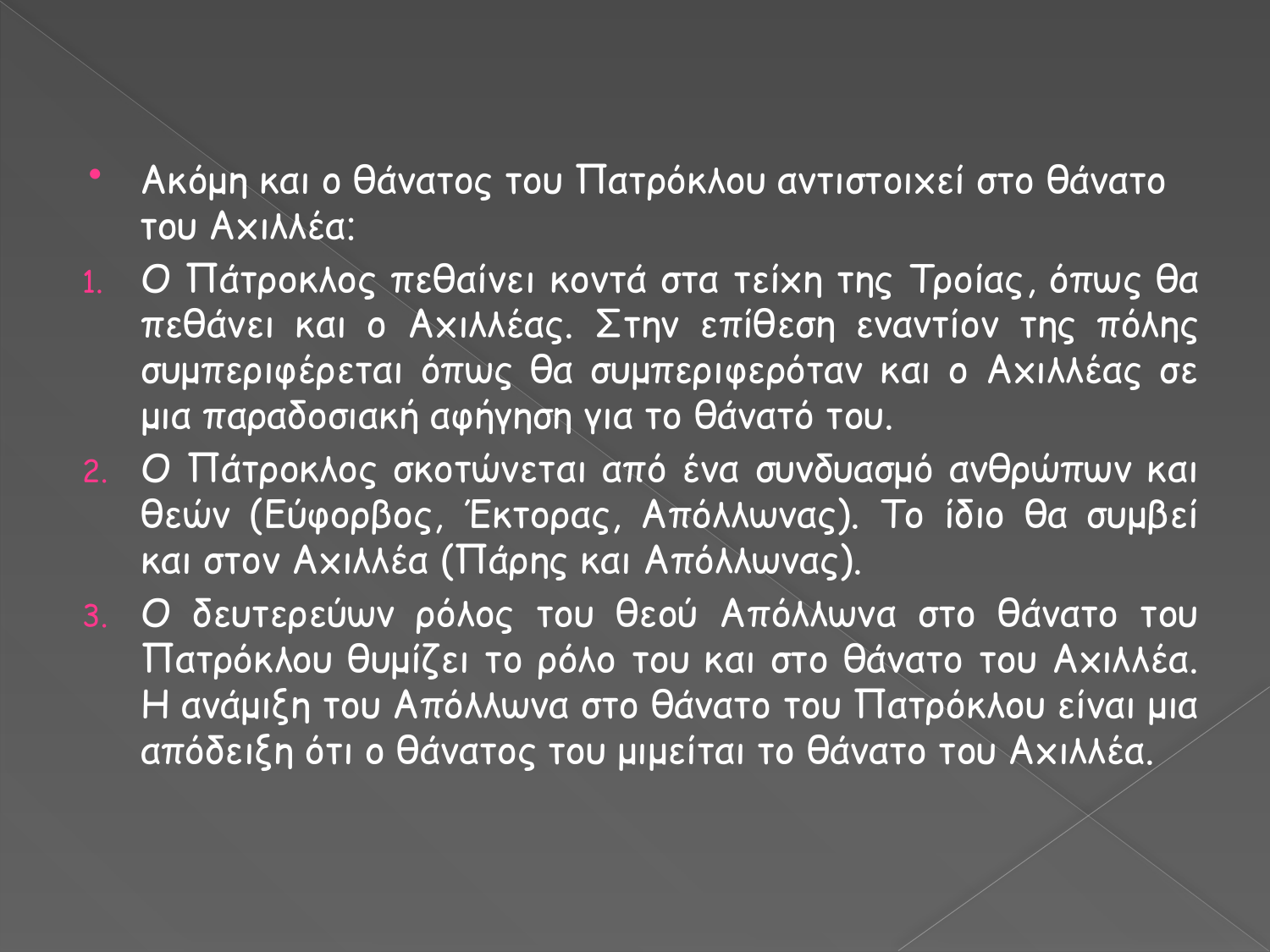

Ακόμη και ο θάνατος του Πατρόκλου αντιστοιχεί στο θάνατο του Αχιλλέα:
Ο Πάτροκλος πεθαίνει κοντά στα τείχη της Τροίας, όπως θα πεθάνει και ο Αχιλλέας. Στην επίθεση εναντίον της πόλης συμπεριφέρεται όπως θα συμπεριφερόταν και ο Αχιλλέας σε μια παραδοσιακή αφήγηση για το θάνατό του.
Ο Πάτροκλος σκοτώνεται από ένα συνδυασμό ανθρώπων και θεών (Εύφορβος, Έκτορας, Απόλλωνας). Το ίδιο θα συμβεί και στον Αχιλλέα (Πάρης και Απόλλωνας).
Ο δευτερεύων ρόλος του θεού Απόλλωνα στο θάνατο του Πατρόκλου θυμίζει το ρόλο του και στο θάνατο του Αχιλλέα. Η ανάμιξη του Απόλλωνα στο θάνατο του Πατρόκλου είναι μια απόδειξη ότι ο θάνατος του μιμείται το θάνατο του Αχιλλέα.